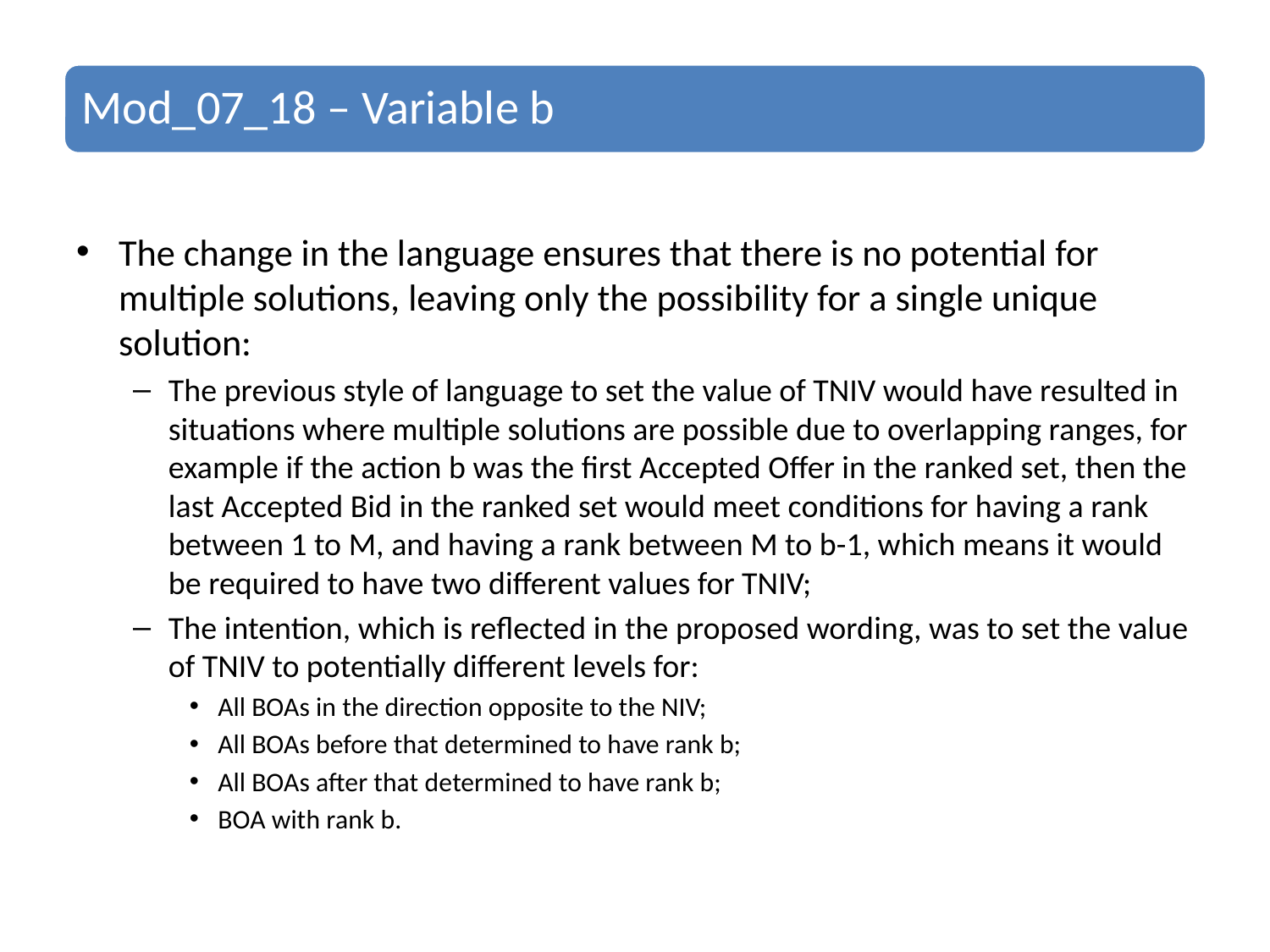

Mod_07_18 – Variable b
The change in the language ensures that there is no potential for multiple solutions, leaving only the possibility for a single unique solution:
The previous style of language to set the value of TNIV would have resulted in situations where multiple solutions are possible due to overlapping ranges, for example if the action b was the first Accepted Offer in the ranked set, then the last Accepted Bid in the ranked set would meet conditions for having a rank between 1 to M, and having a rank between M to b-1, which means it would be required to have two different values for TNIV;
The intention, which is reflected in the proposed wording, was to set the value of TNIV to potentially different levels for:
All BOAs in the direction opposite to the NIV;
All BOAs before that determined to have rank b;
All BOAs after that determined to have rank b;
BOA with rank b.